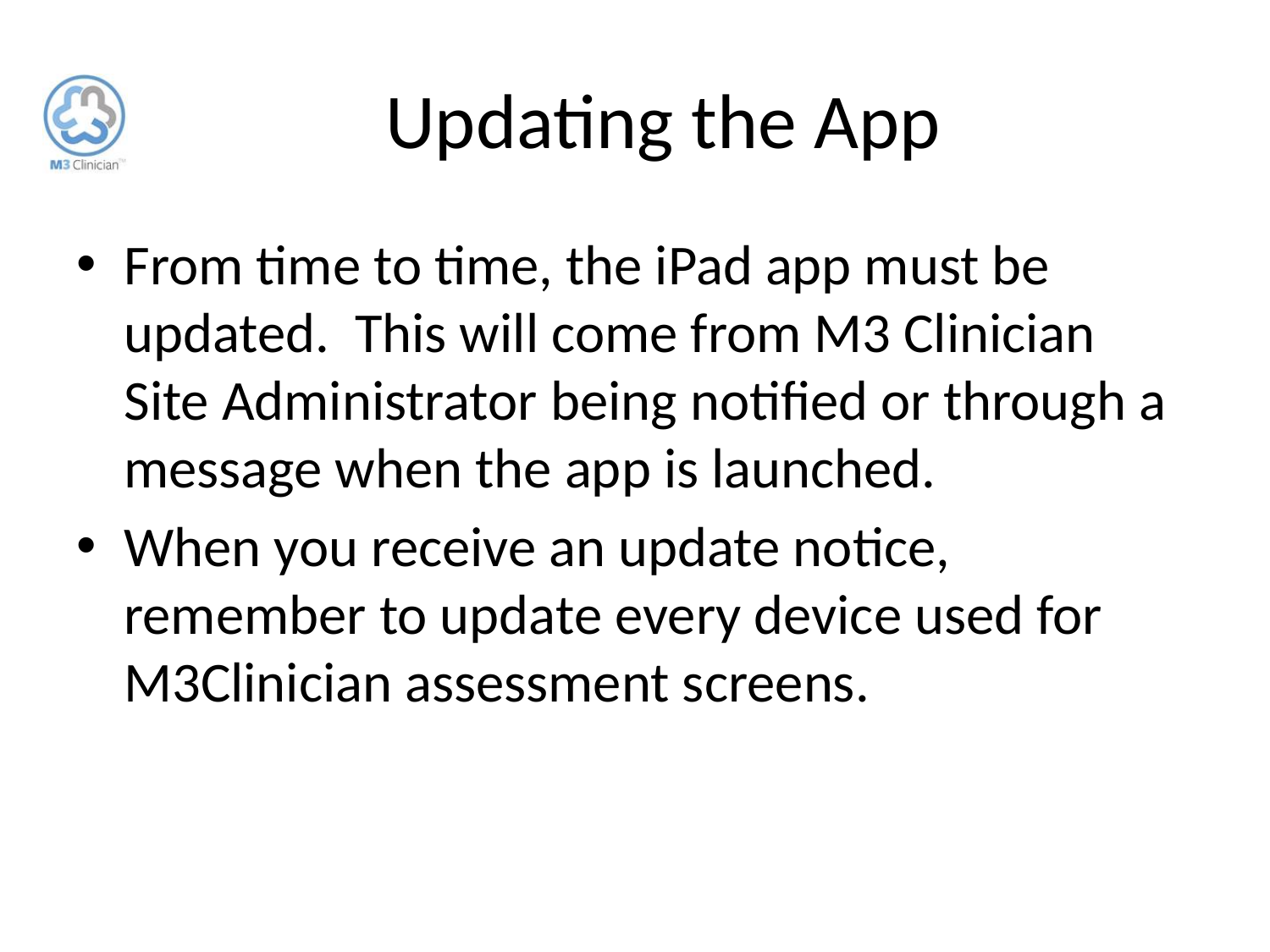

# Updating the App
From time to time, the iPad app must be updated.  This will come from M3 Clinician Site Administrator being notified or through a message when the app is launched.
When you receive an update notice, remember to update every device used for M3Clinician assessment screens.